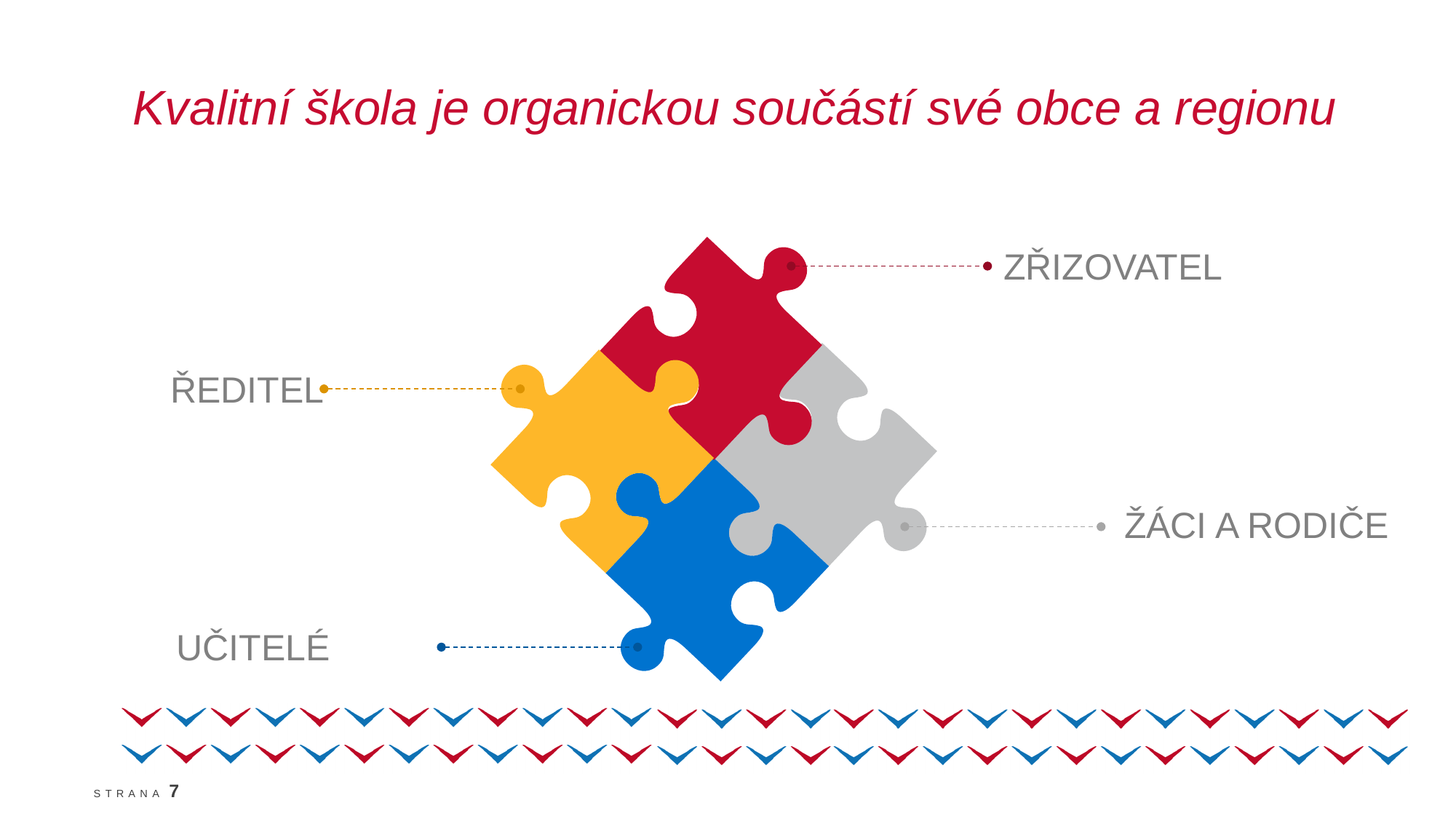

Kvalitní škola je organickou součástí své obce a regionu
ZŘIZOVATEL

 ŘEDITEL

 ŽÁCI A RODIČE

UČITELÉ